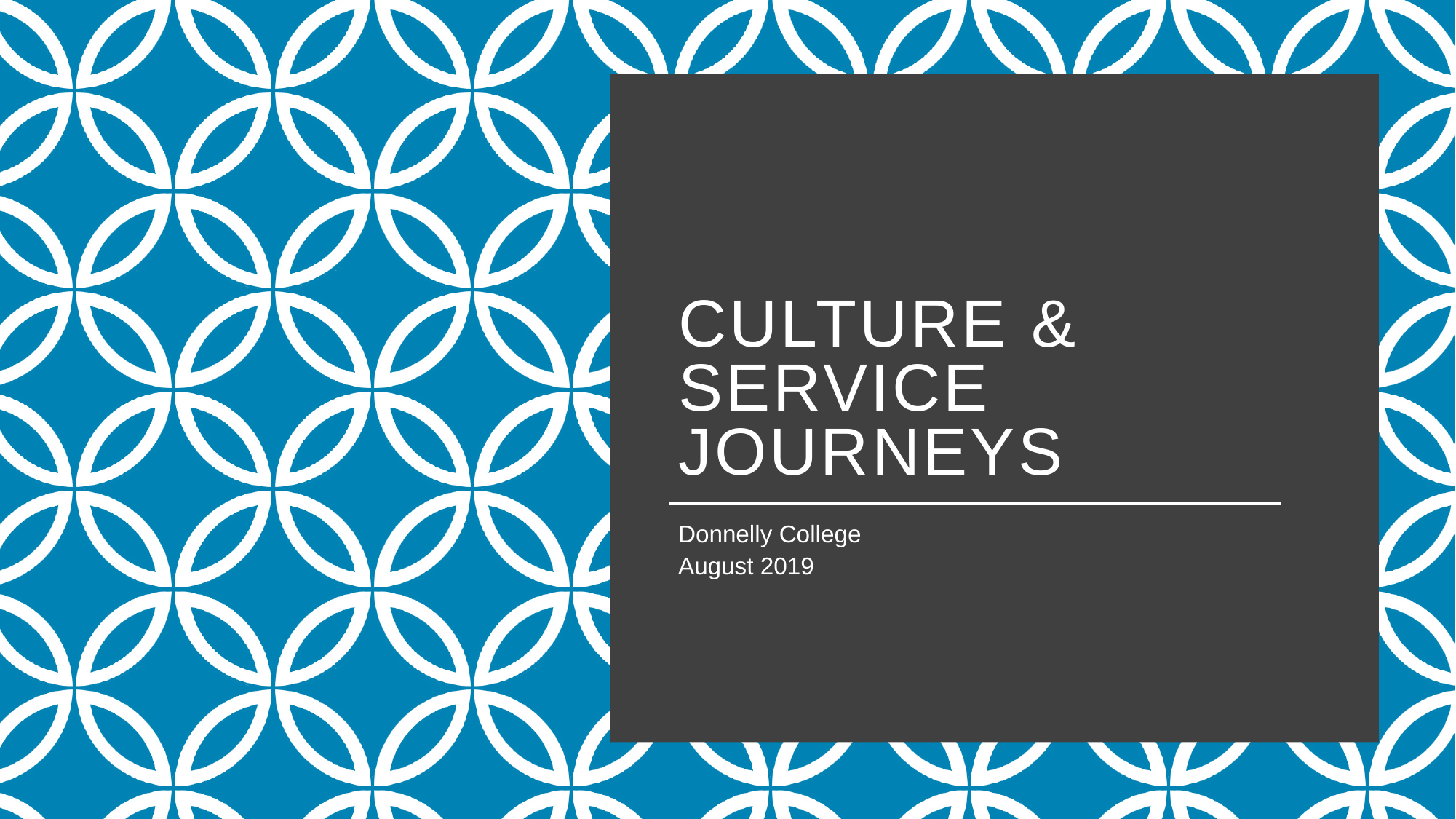

# Culture & Service Journeys
Donnelly College
August 2019